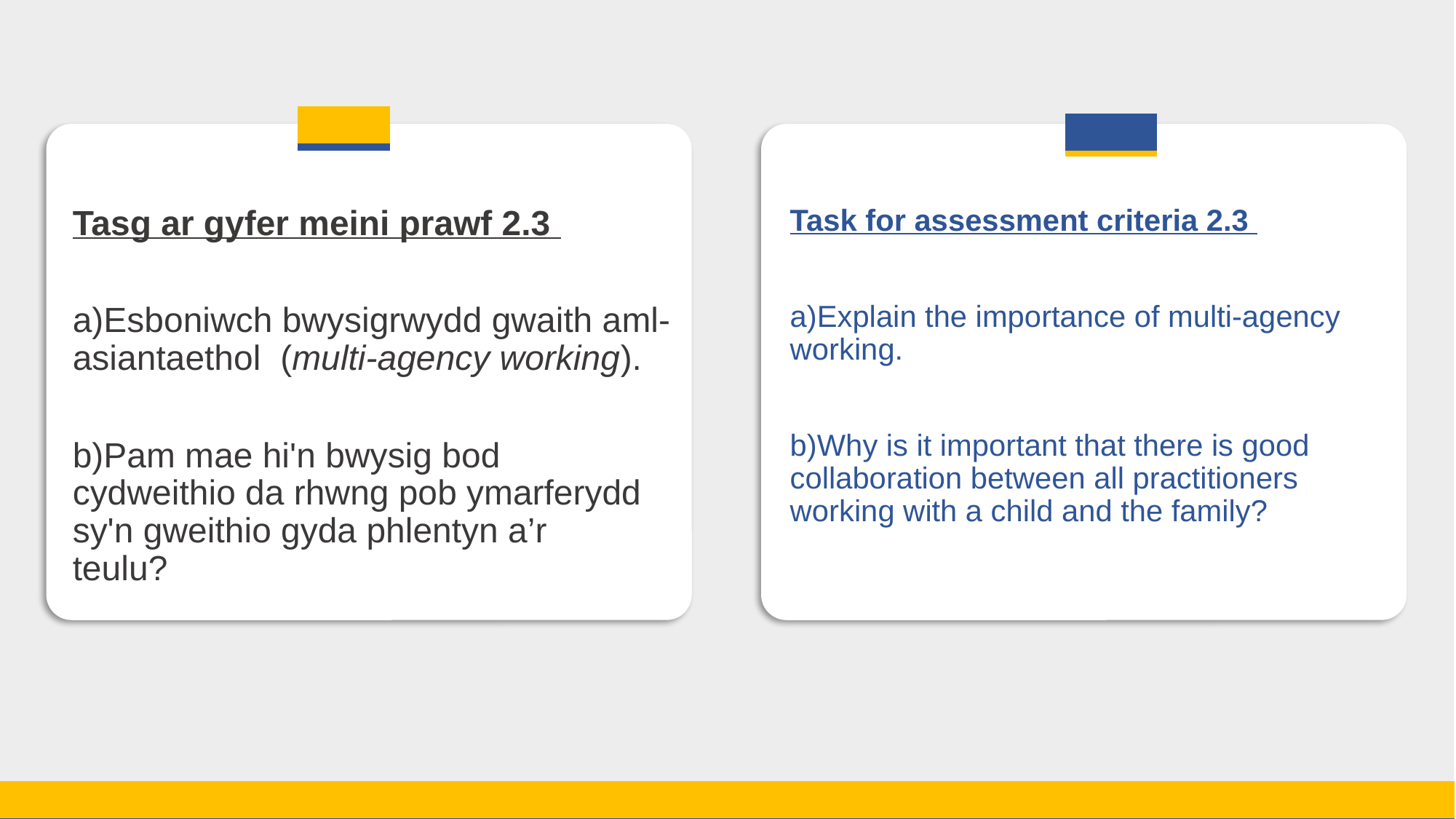

Tasg ar gyfer meini prawf 2.3
Tasg ar gyfer meini prawf 2.3

a)Esboniwch bwysigrwydd gwaith aml-asiantaethol  (multi-agency working).

b)Pam mae hi'n bwysig bod cydweithio da rhwng pob ymarferydd sy'n gweithio gyda phlentyn a’r teulu?
Task for assessment criteria 2.3

a)Explain the importance of multi-agency working.

b)Why is it important that there is good collaboration between all practitioners working with a child and the family?